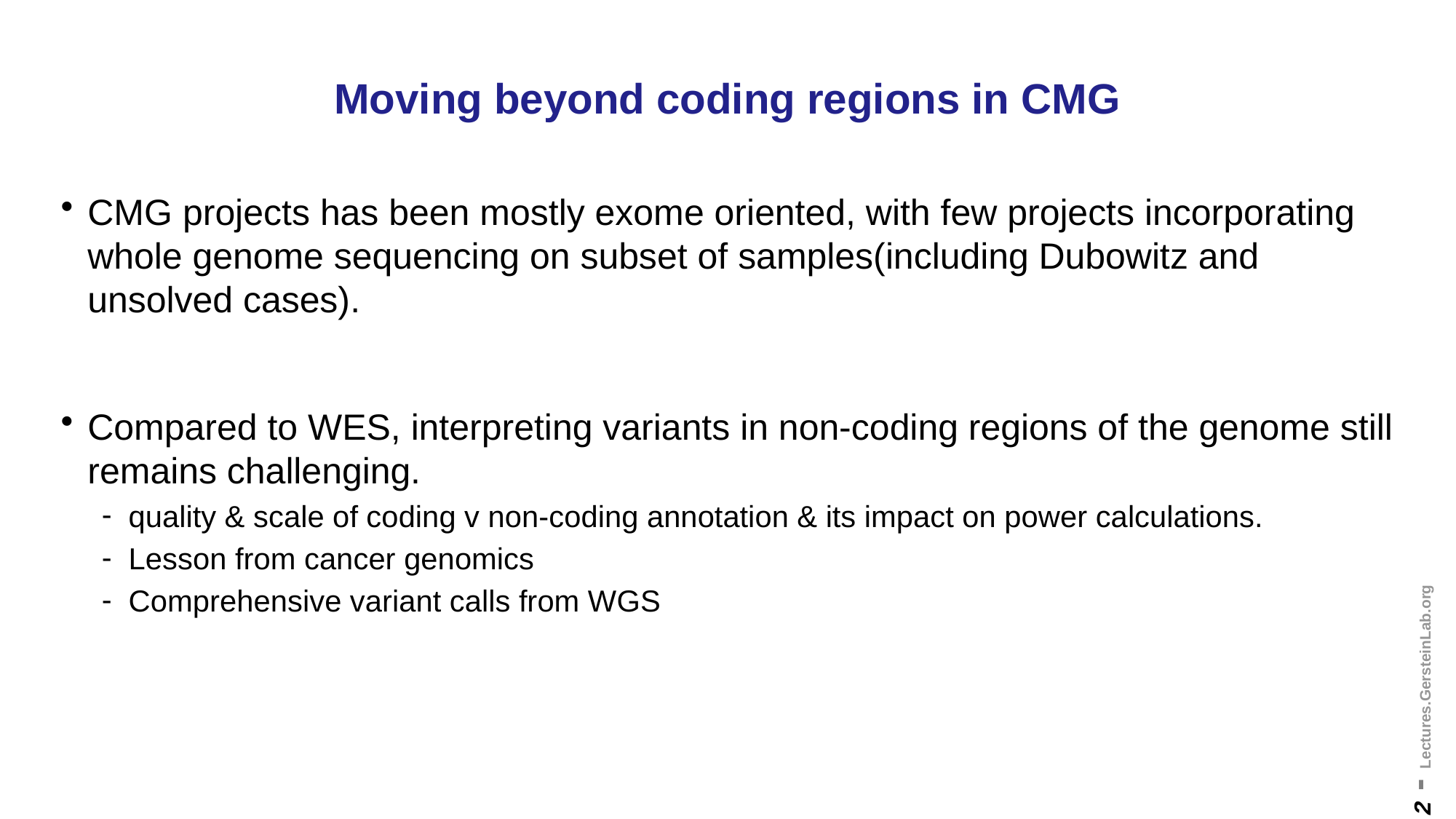

# Moving beyond coding regions in CMG
CMG projects has been mostly exome oriented, with few projects incorporating whole genome sequencing on subset of samples(including Dubowitz and unsolved cases).

Compared to WES, interpreting variants in non-coding regions of the genome still remains challenging.
quality & scale of coding v non-coding annotation & its impact on power calculations.
Lesson from cancer genomics
Comprehensive variant calls from WGS